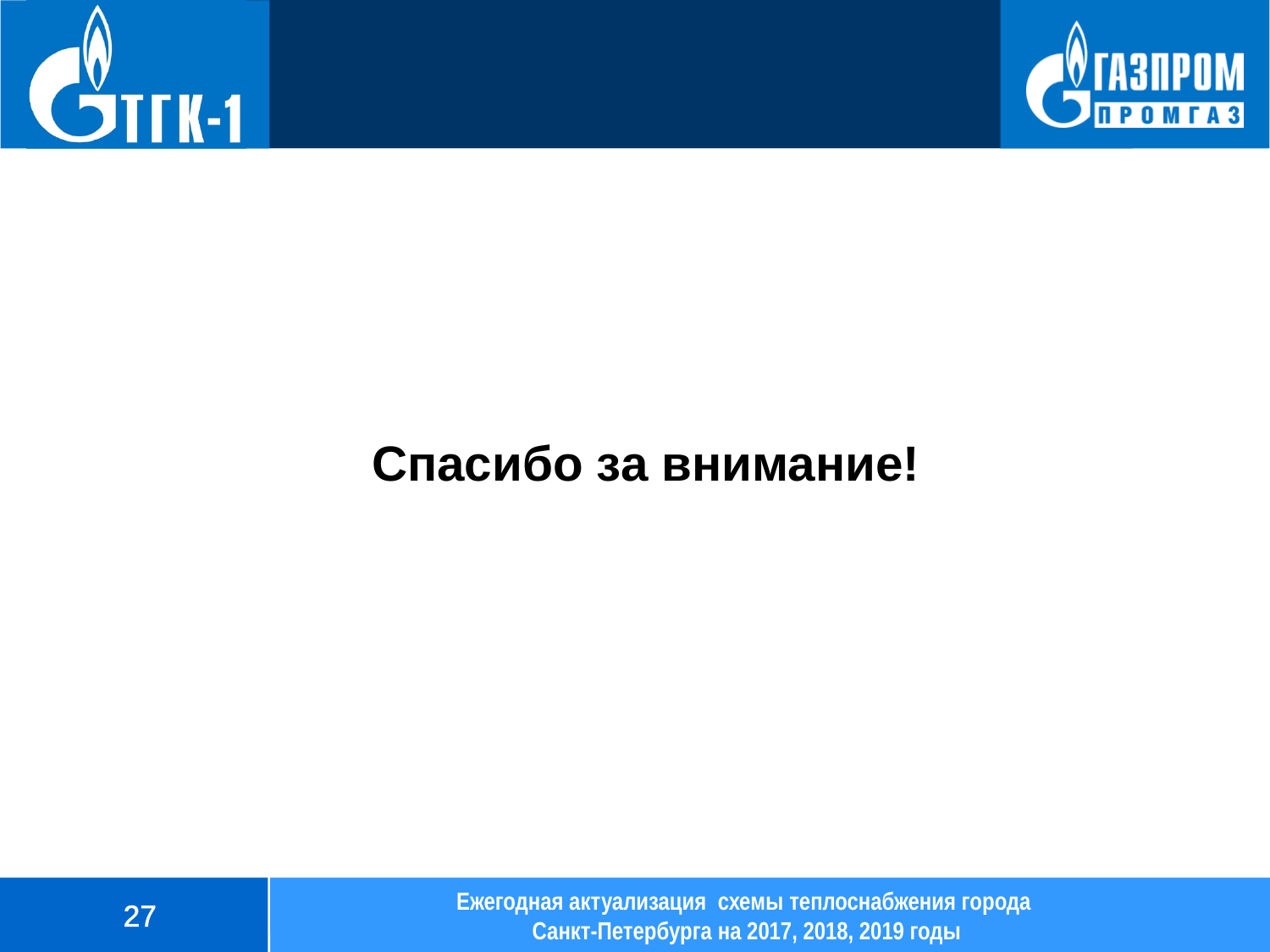

# Спасибо за внимание!
27
Ежегодная актуализация  схемы теплоснабжения города
Санкт-Петербурга на 2017, 2018, 2019 годы